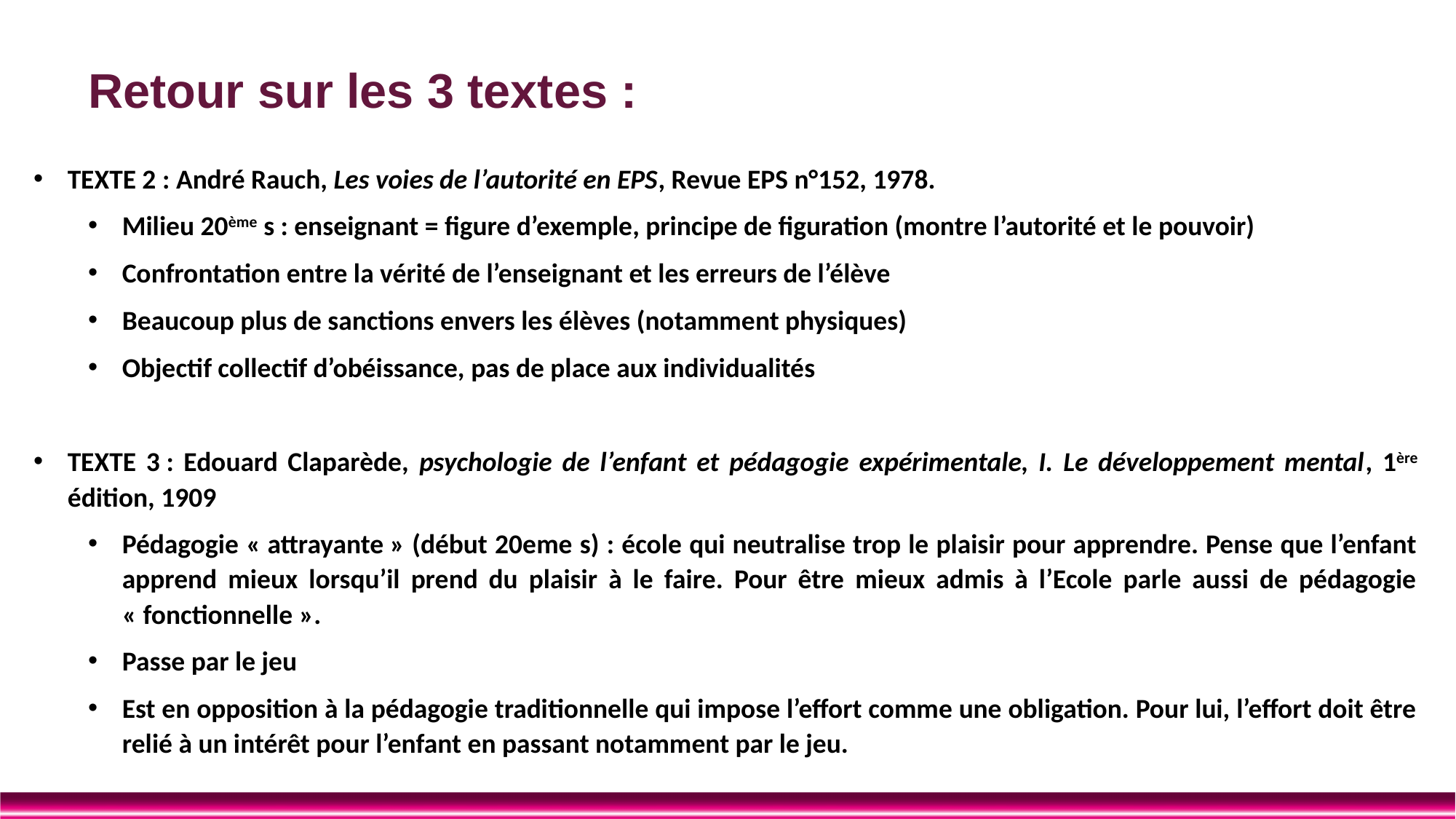

# Retour sur les 3 textes :
TEXTE 2 : André Rauch, Les voies de l’autorité en EPS, Revue EPS n°152, 1978.
Milieu 20ème s : enseignant = figure d’exemple, principe de figuration (montre l’autorité et le pouvoir)
Confrontation entre la vérité de l’enseignant et les erreurs de l’élève
Beaucoup plus de sanctions envers les élèves (notamment physiques)
Objectif collectif d’obéissance, pas de place aux individualités

TEXTE 3 : Edouard Claparède, psychologie de l’enfant et pédagogie expérimentale, I. Le développement mental, 1ère édition, 1909
Pédagogie « attrayante » (début 20eme s) : école qui neutralise trop le plaisir pour apprendre. Pense que l’enfant apprend mieux lorsqu’il prend du plaisir à le faire. Pour être mieux admis à l’Ecole parle aussi de pédagogie « fonctionnelle ».
Passe par le jeu
Est en opposition à la pédagogie traditionnelle qui impose l’effort comme une obligation. Pour lui, l’effort doit être relié à un intérêt pour l’enfant en passant notamment par le jeu.